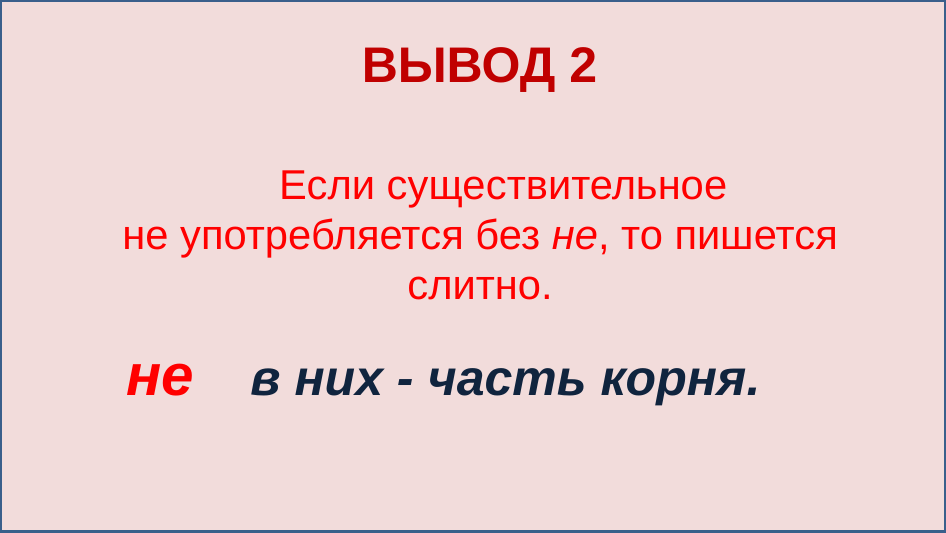

ВЫВОД 2
     Если существительное
не употребляется без не, то пишется слитно.

не    в них - часть корня.